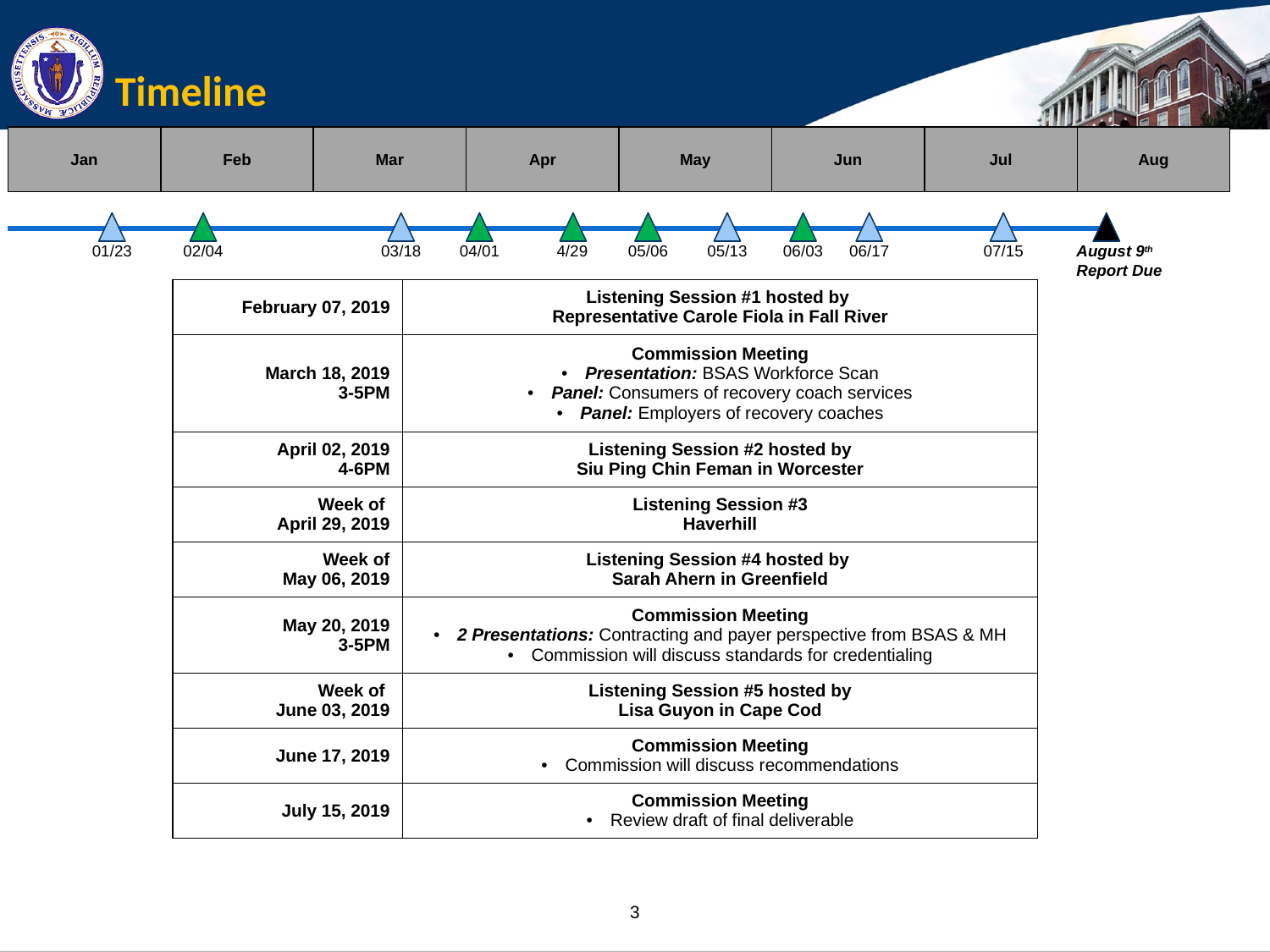

# Timeline
Jan
Feb
Mar
Apr
May
Jun
Jul
Aug

August 9th
Report Due
01/23
02/04
03/18
04/01
05/06
05/13
06/03
06/17
07/15
4/29
| February 07, 2019 | Listening Session #1 hosted by Representative Carole Fiola in Fall River |
| --- | --- |
| March 18, 2019 3-5PM | Commission Meeting Presentation: BSAS Workforce Scan Panel: Consumers of recovery coach services Panel: Employers of recovery coaches |
| April 02, 2019 4-6PM | Listening Session #2 hosted by Siu Ping Chin Feman in Worcester |
| Week of April 29, 2019 | Listening Session #3 Haverhill |
| Week of May 06, 2019 | Listening Session #4 hosted by Sarah Ahern in Greenfield |
| May 20, 2019 3-5PM | Commission Meeting 2 Presentations: Contracting and payer perspective from BSAS & MH Commission will discuss standards for credentialing |
| Week of June 03, 2019 | Listening Session #5 hosted by Lisa Guyon in Cape Cod |
| June 17, 2019 | Commission Meeting Commission will discuss recommendations |
| July 15, 2019 | Commission Meeting Review draft of final deliverable |